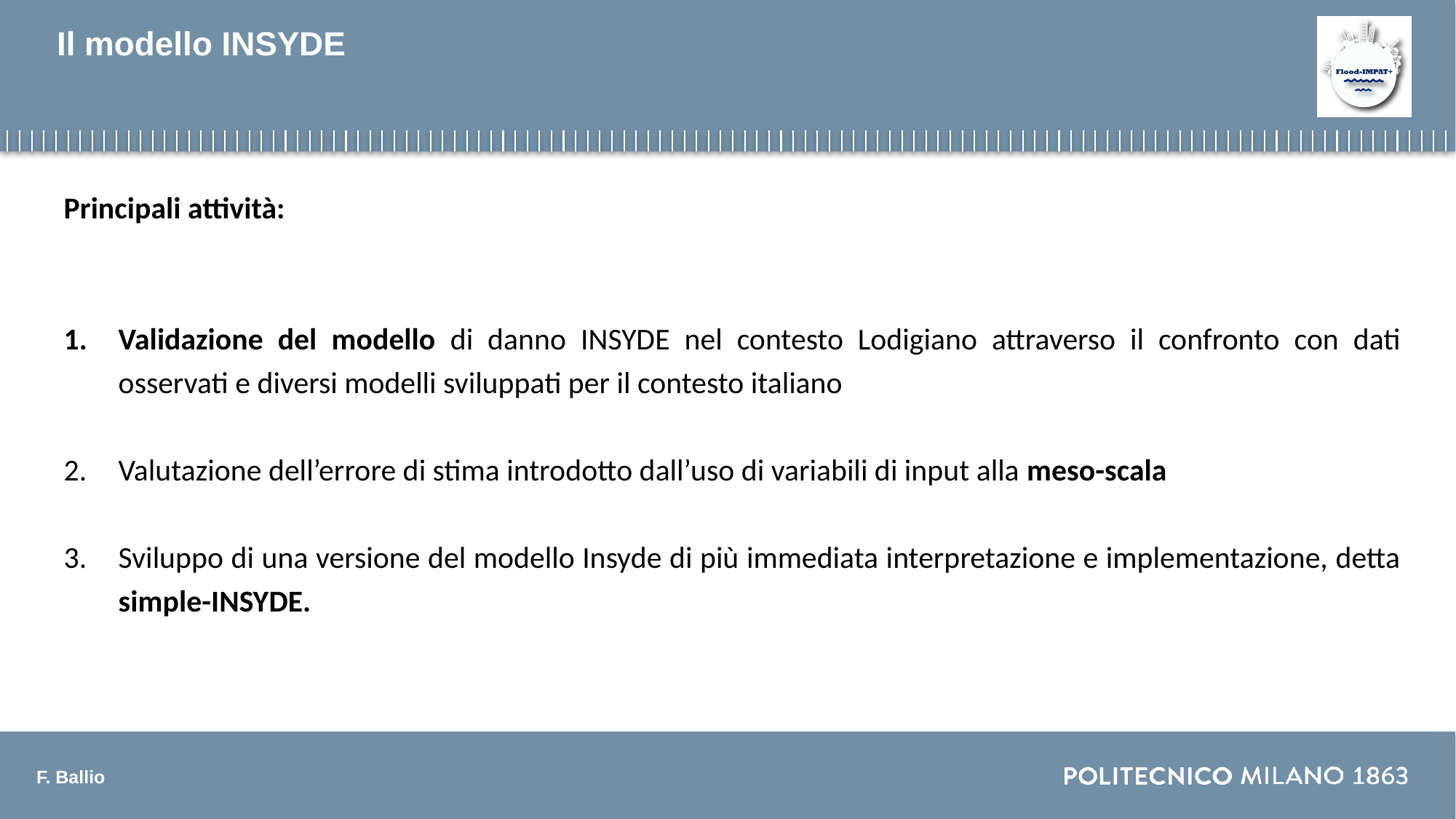

# Il modello INSYDE
Principali attività:

Validazione del modello di danno INSYDE nel contesto Lodigiano attraverso il confronto con dati osservati e diversi modelli sviluppati per il contesto italiano

Valutazione dell’errore di stima introdotto dall’uso di variabili di input alla meso-scala

Sviluppo di una versione del modello Insyde di più immediata interpretazione e implementazione, detta simple-INSYDE.